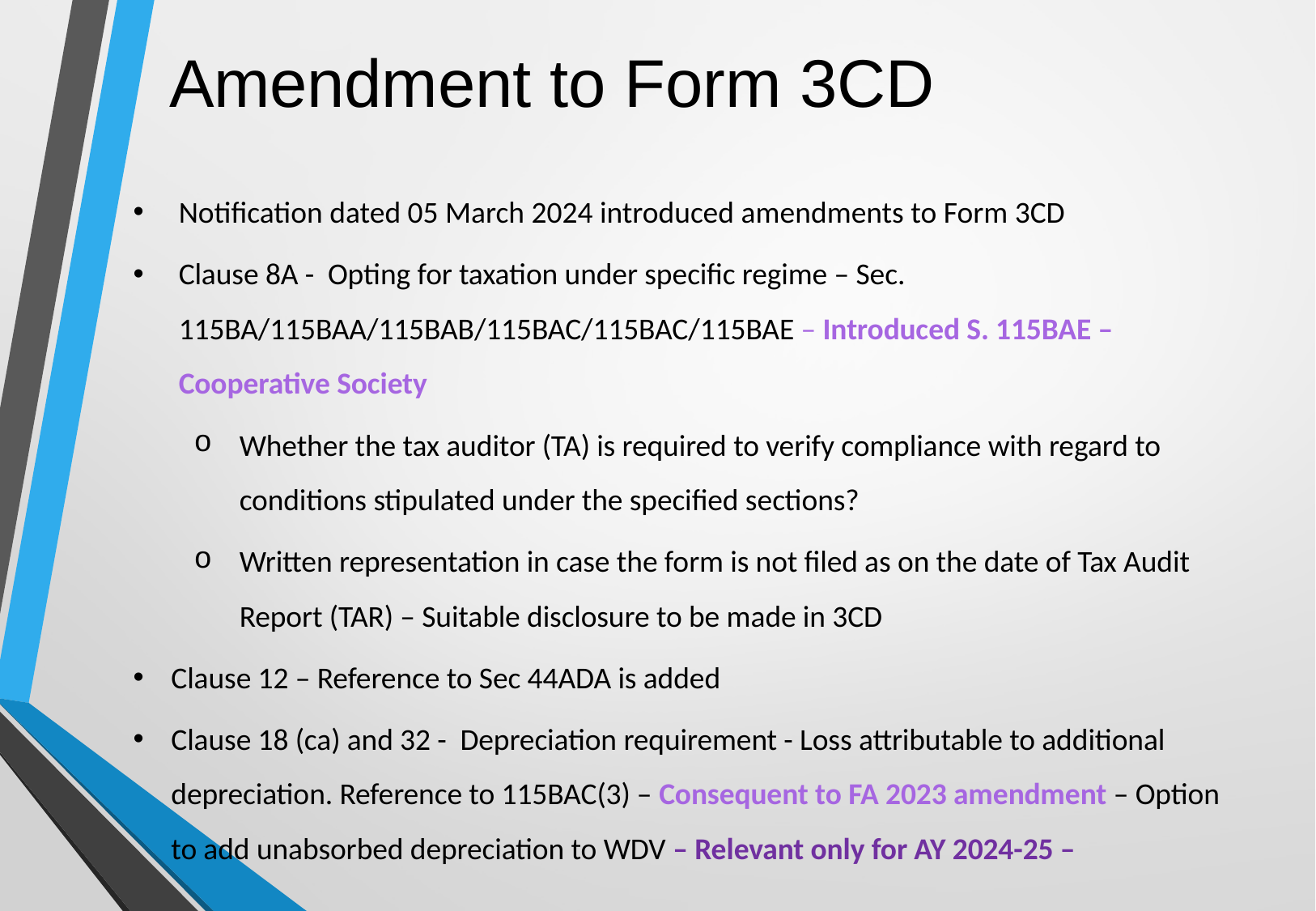

# Amendment to Form 3CD
Notification dated 05 March 2024 introduced amendments to Form 3CD
Clause 8A -  Opting for taxation under specific regime – Sec. 115BA/115BAA/115BAB/115BAC/115BAC/115BAE – Introduced S. 115BAE – Cooperative Society
Whether the tax auditor (TA) is required to verify compliance with regard to conditions stipulated under the specified sections?
Written representation in case the form is not filed as on the date of Tax Audit Report (TAR) – Suitable disclosure to be made in 3CD
Clause 12 – Reference to Sec 44ADA is added
Clause 18 (ca) and 32 -  Depreciation requirement - Loss attributable to additional depreciation. Reference to 115BAC(3) – Consequent to FA 2023 amendment – Option to add unabsorbed depreciation to WDV – Relevant only for AY 2024-25 –